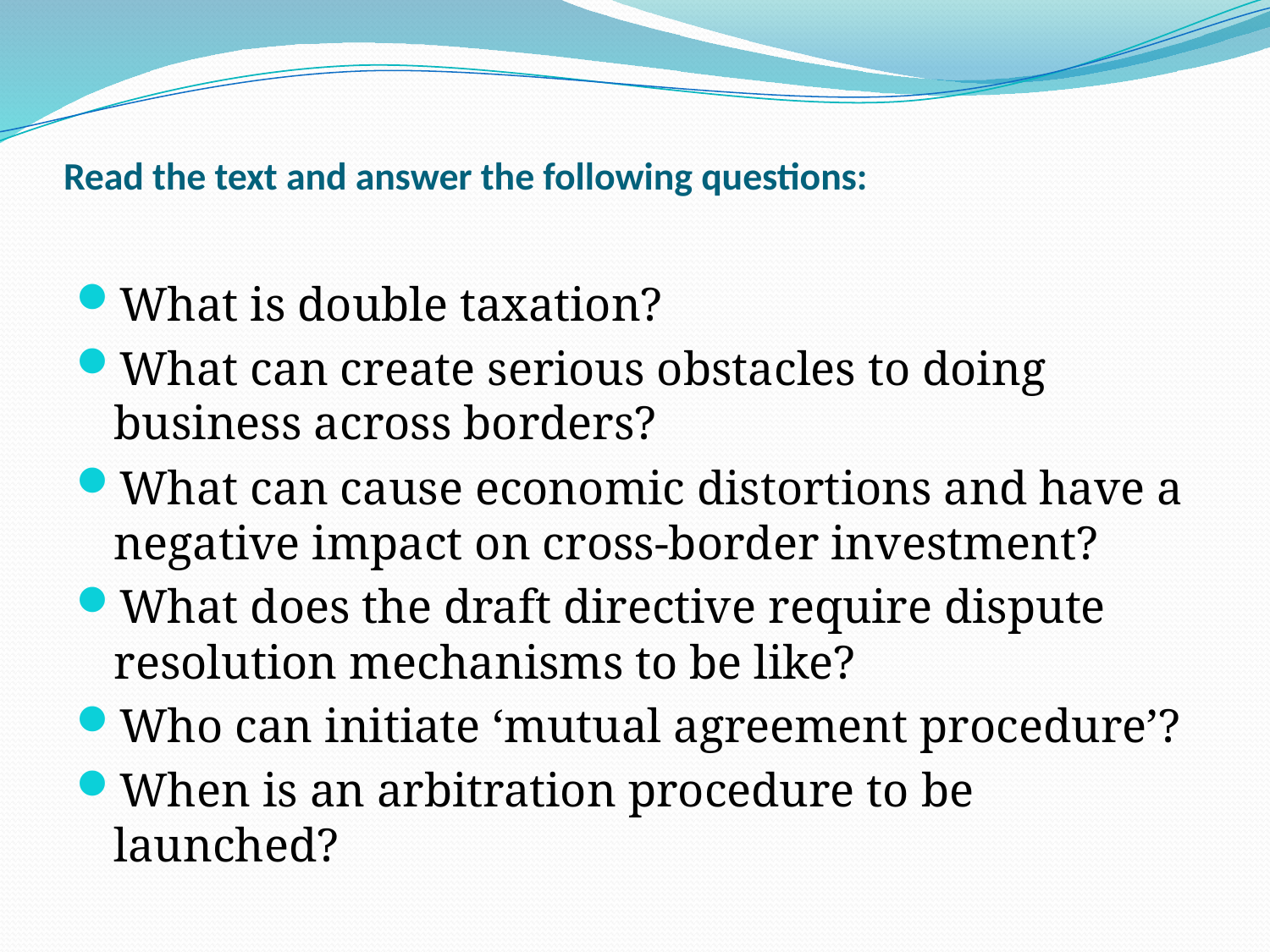

# Read the text and answer the following questions:
What is double taxation?
What can create serious obstacles to doing business across borders?
What can cause economic distortions and have a negative impact on cross-border investment?
What does the draft directive require dispute resolution mechanisms to be like?
Who can initiate ‘mutual agreement procedure’?
When is an arbitration procedure to be launched?